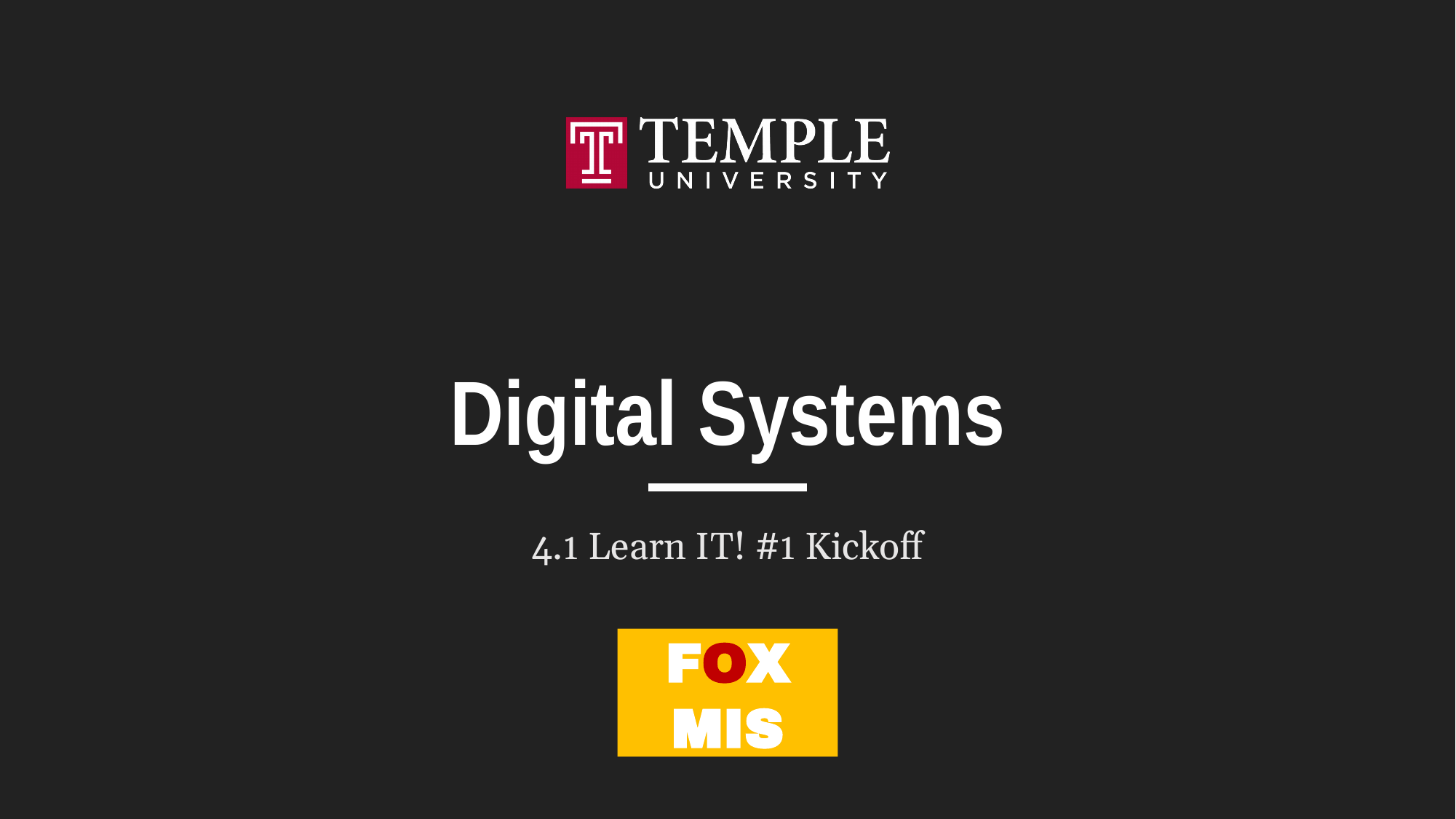

# Digital Systems
4.1 Learn IT! #1 Kickoff
FOX
MIS